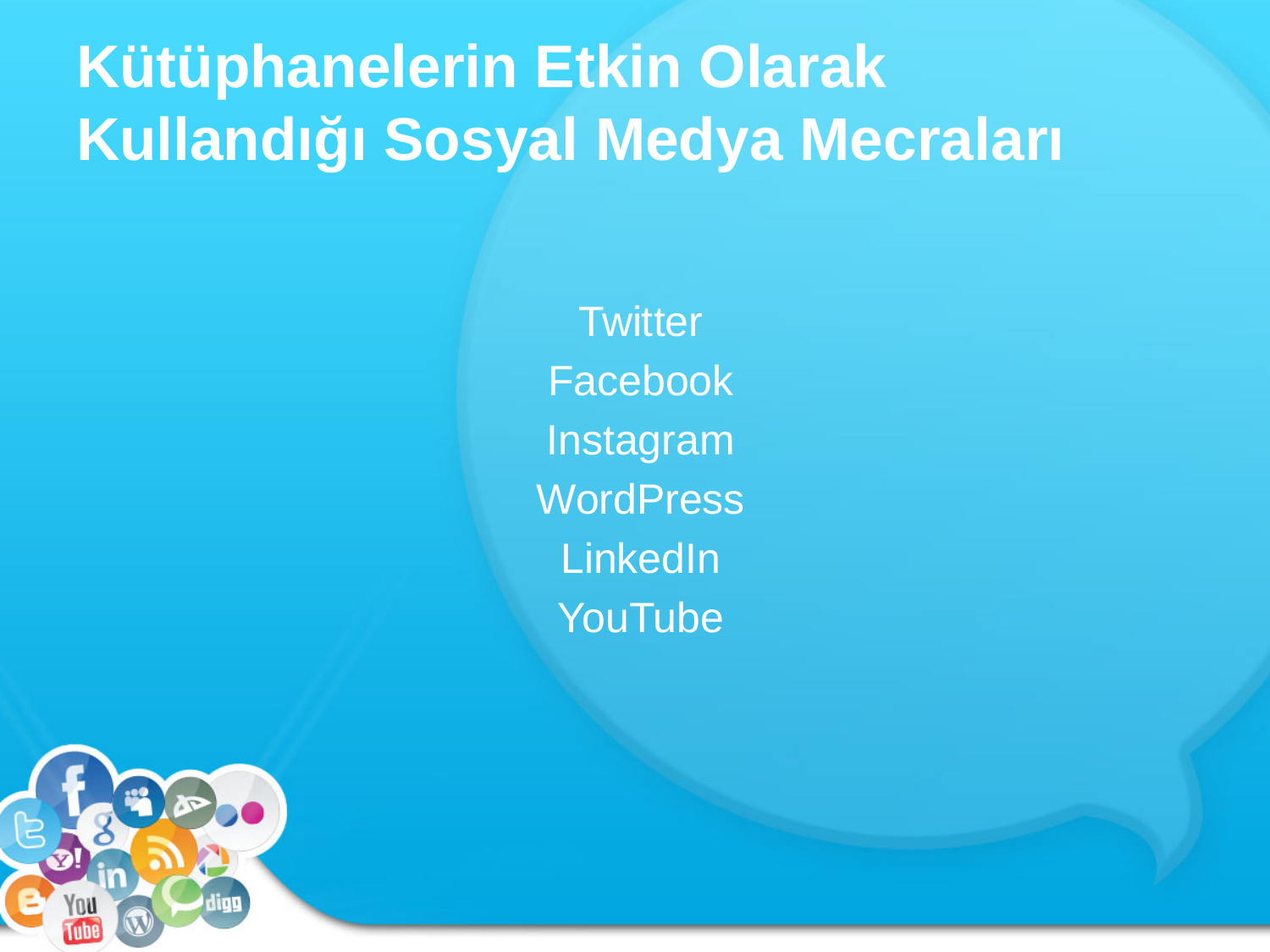

# Kütüphanelerin Etkin Olarak Kullandığı Sosyal Medya Mecraları

 Twitter
 Facebook
 Instagram
 WordPress
 LinkedIn
 YouTube